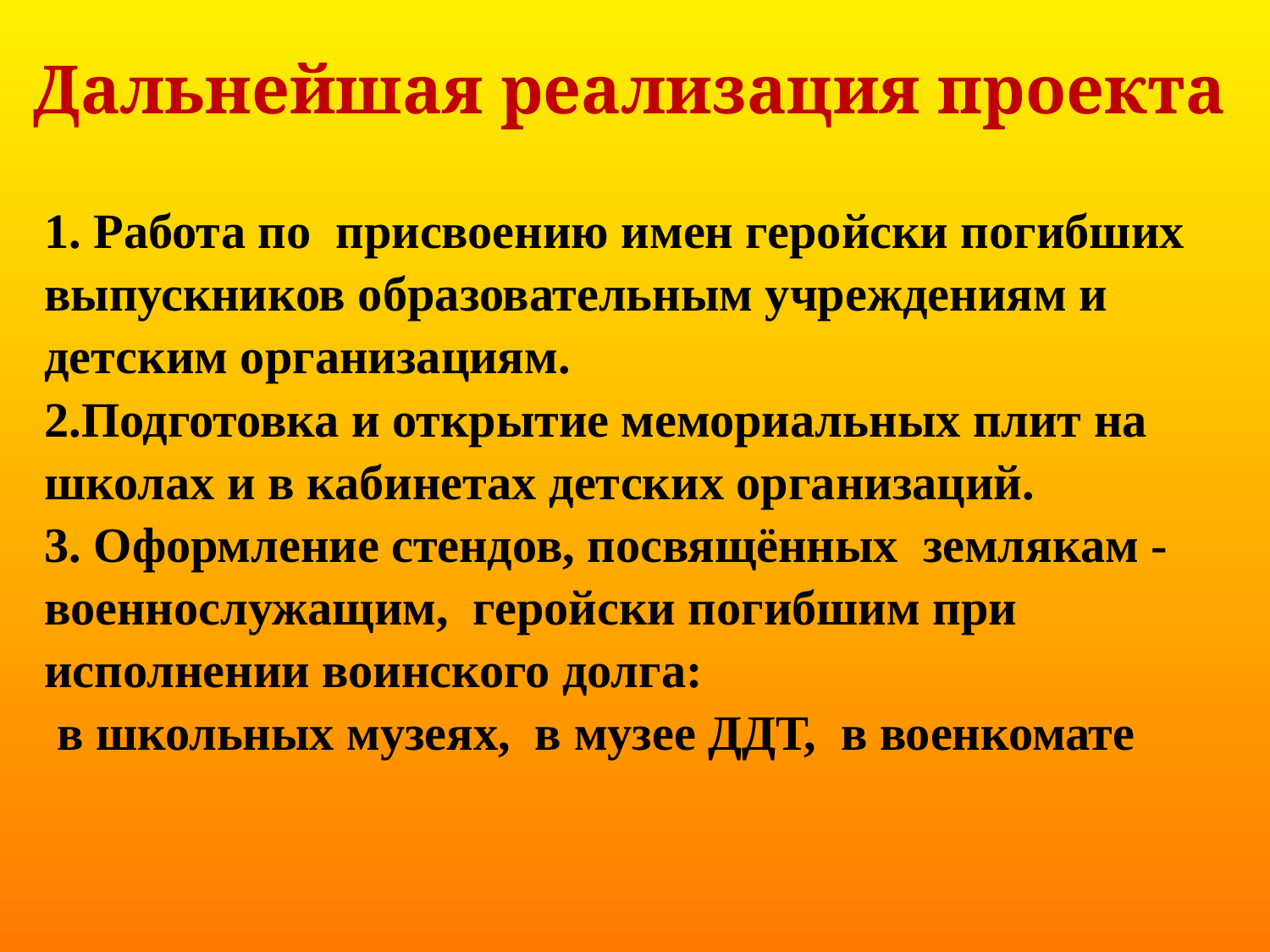

# Дальнейшая реализация проекта
| 1. Работа по присвоению имен геройски погибших выпускников образовательным учреждениям и детским организациям. |
| --- |
| 2.Подготовка и открытие мемориальных плит на школах и в кабинетах детских организаций. |
| 3. Оформление стендов, посвящённых землякам - военнослужащим, геройски погибшим при исполнении воинского долга: в школьных музеях, в музее ДДТ, в военкомате |